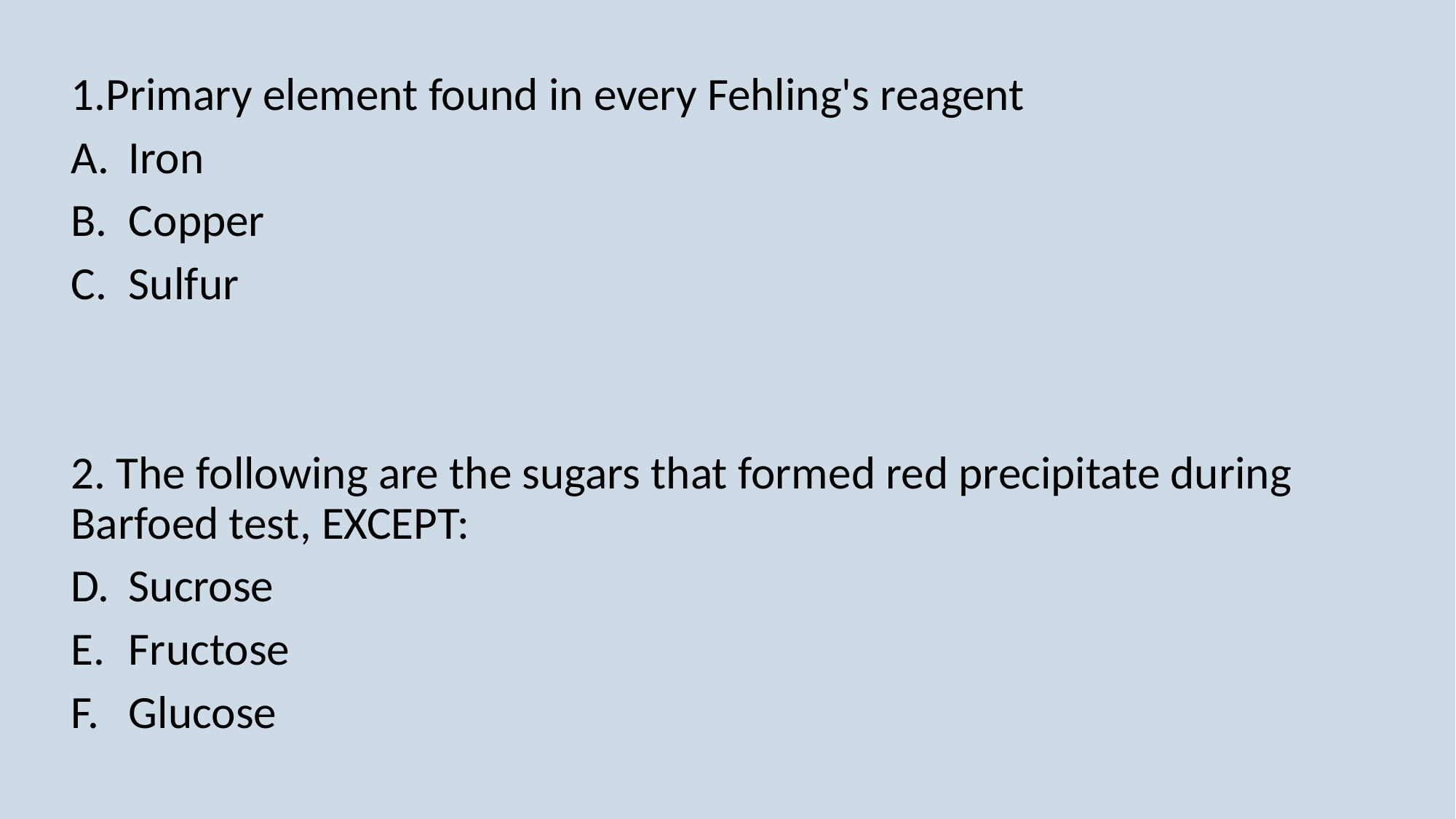

1.Primary element found in every Fehling's reagent
Iron
Copper
Sulfur

2. The following are the sugars that formed red precipitate during Barfoed test, EXCEPT:
Sucrose
Fructose
Glucose